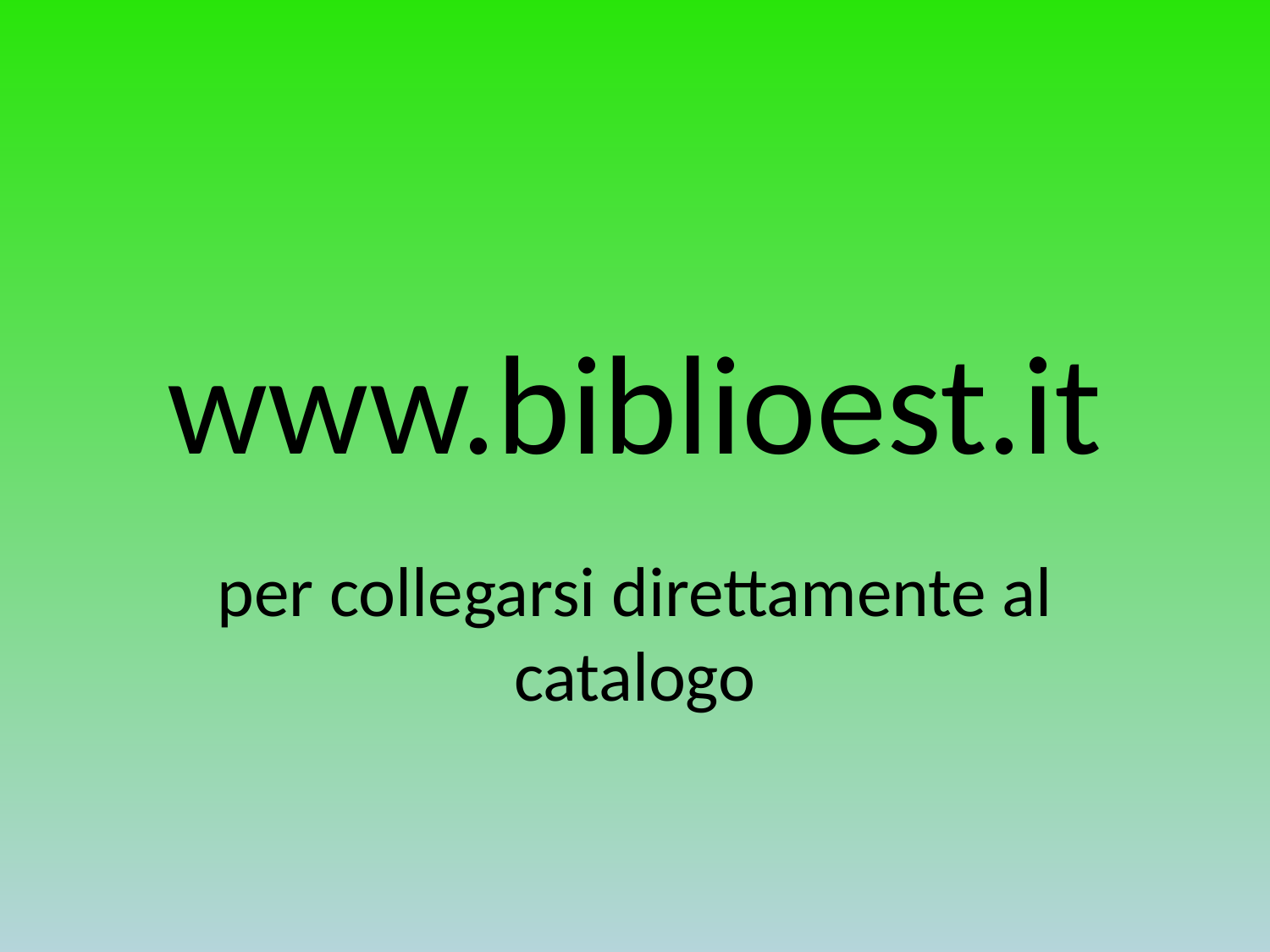

# www.biblioest.it
per collegarsi direttamente al catalogo